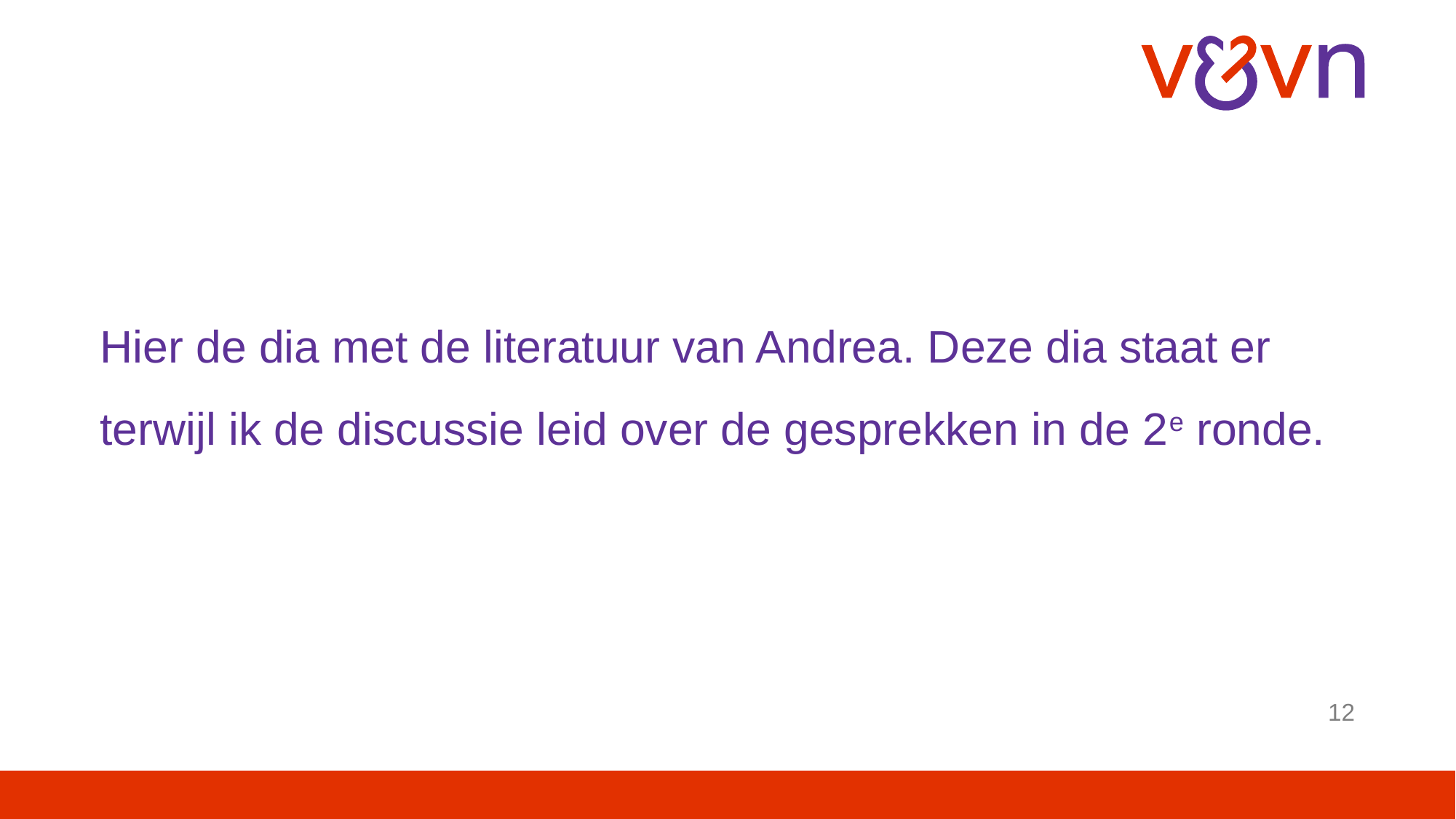

#

Hier de dia met de literatuur van Andrea. Deze dia staat er terwijl ik de discussie leid over de gesprekken in de 2e ronde.

12